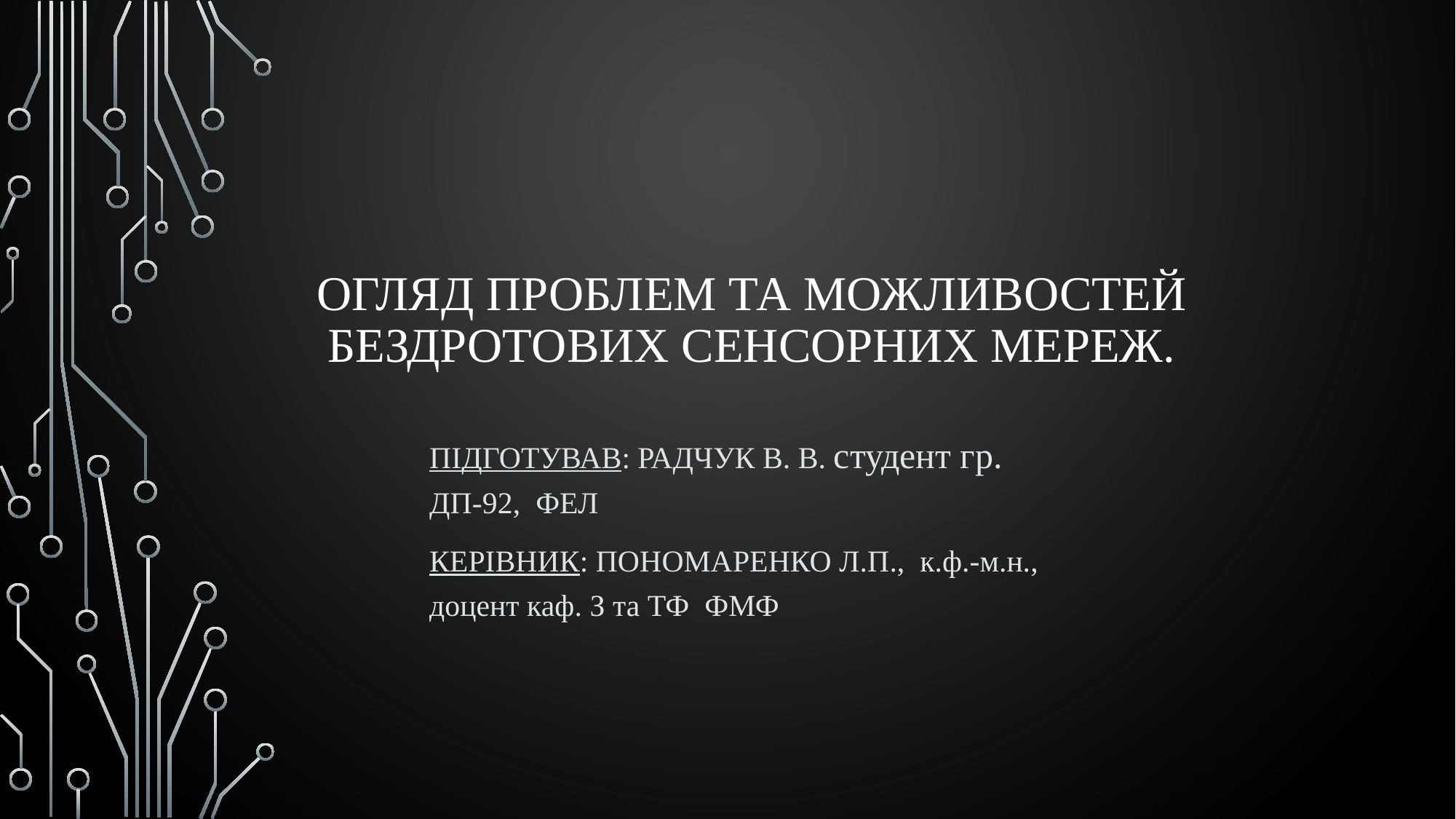

# Огляд проблем та можливостей бездротових сенсорних мереж.
ПІДГОТУВАВ: Радчук В. В. студент гр. ДП-92,  ФЕЛ
керівник: Пономаренко Л.П.,  к.ф.-м.н., доцент каф. З та тф  фмф